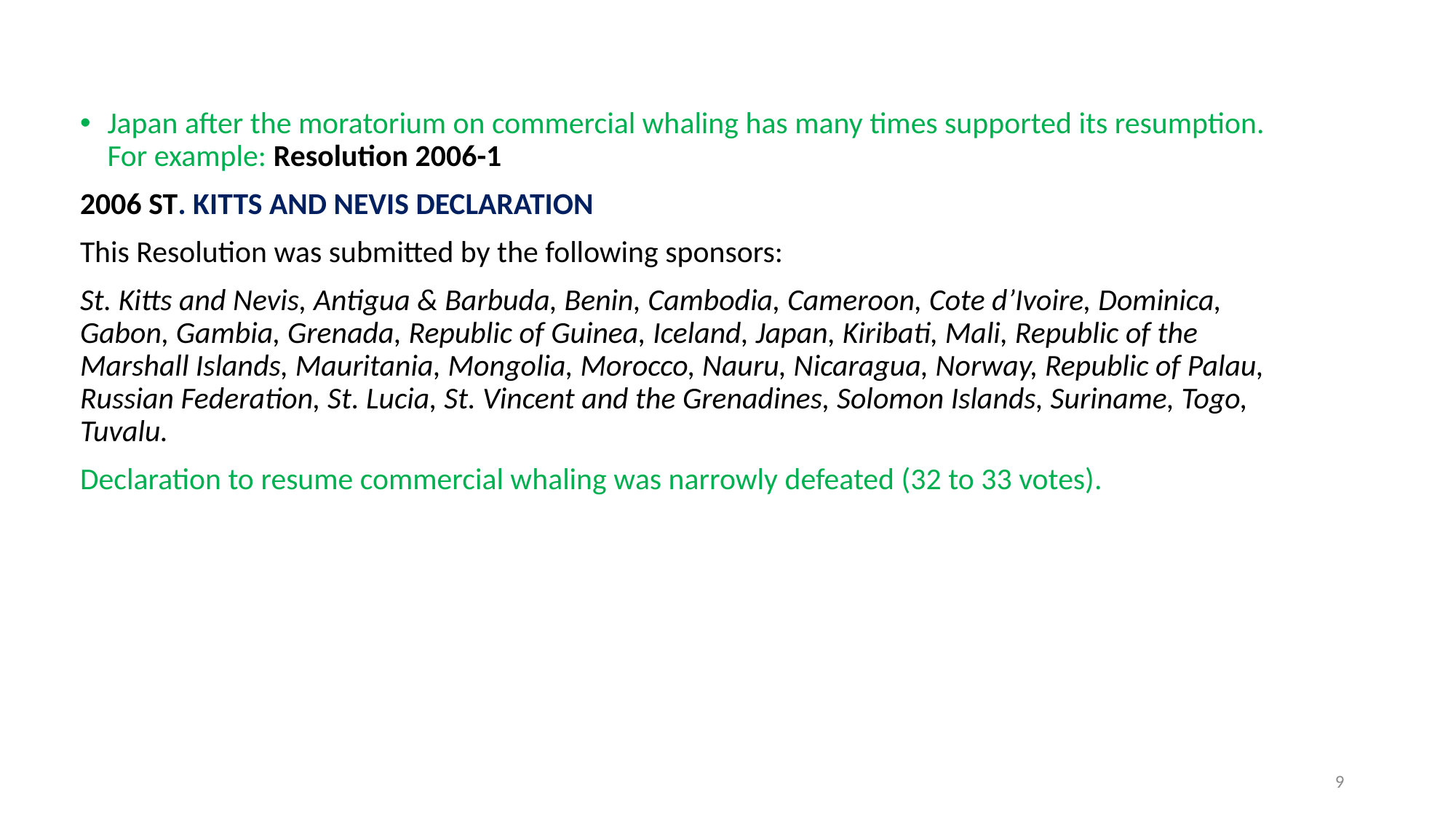

Japan after the moratorium on commercial whaling has many times supported its resumption.  For example: Resolution 2006-1
2006 ST. KITTS AND NEVIS DECLARATION
This Resolution was submitted by the following sponsors:
St. Kitts and Nevis, Antigua & Barbuda, Benin, Cambodia, Cameroon, Cote d’Ivoire, Dominica, Gabon, Gambia, Grenada, Republic of Guinea, Iceland, Japan, Kiribati, Mali, Republic of the Marshall Islands, Mauritania, Mongolia, Morocco, Nauru, Nicaragua, Norway, Republic of Palau, Russian Federation, St. Lucia, St. Vincent and the Grenadines, Solomon Islands, Suriname, Togo, Tuvalu.
Declaration to resume commercial whaling was narrowly defeated (32 to 33 votes).
9